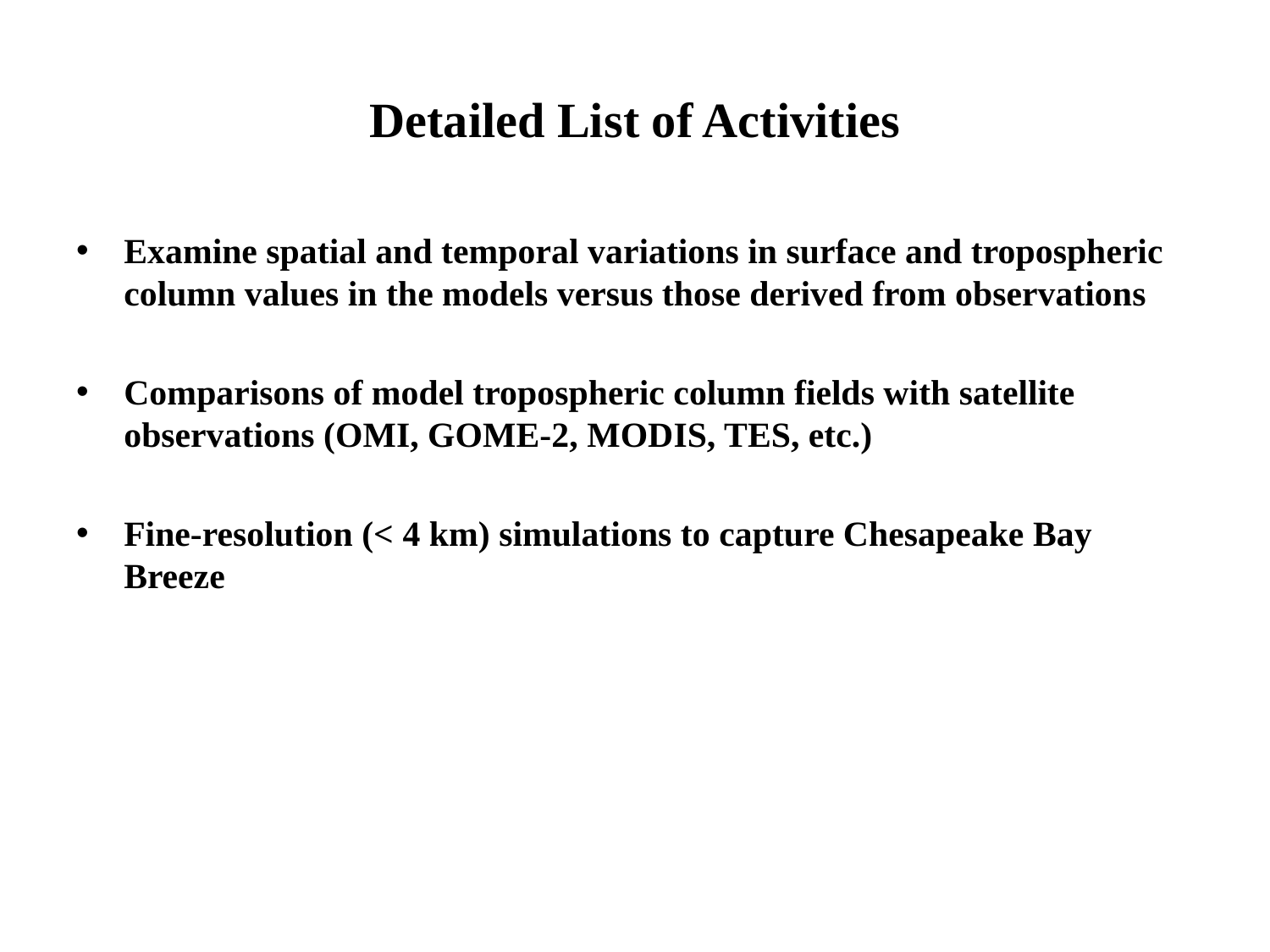

# Detailed List of Activities
Examine spatial and temporal variations in surface and tropospheric column values in the models versus those derived from observations

Comparisons of model tropospheric column fields with satellite observations (OMI, GOME-2, MODIS, TES, etc.)

Fine-resolution (< 4 km) simulations to capture Chesapeake Bay Breeze